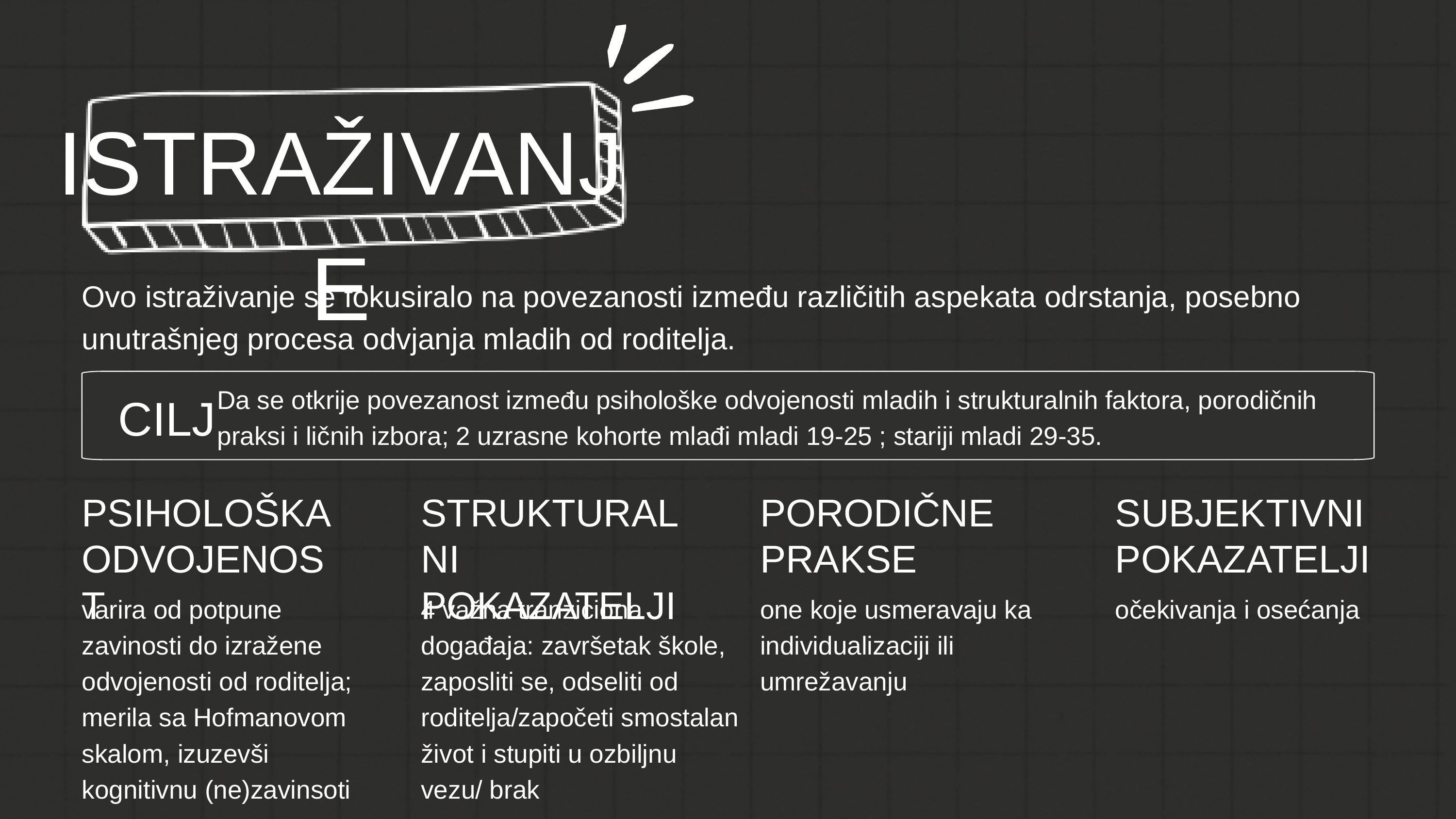

ISTRAŽIVANJE
Ovo istraživanje se fokusiralo na povezanosti između različitih aspekata odrstanja, posebno unutrašnjeg procesa odvjanja mladih od roditelja.

Da se otkrije povezanost između psihološke odvojenosti mladih i strukturalnih faktora, porodičnih praksi i ličnih izbora; 2 uzrasne kohorte mlađi mladi 19-25 ; stariji mladi 29-35.
CILJ
PSIHOLOŠKA ODVOJENOST
STRUKTURALNI POKAZATELJI
PORODIČNE PRAKSE
SUBJEKTIVNI POKAZATELJI
varira od potpune zavinosti do izražene odvojenosti od roditelja;
merila sa Hofmanovom skalom, izuzevši kognitivnu (ne)zavinsoti
4 važna tranziciona događaja: završetak škole, zaposliti se, odseliti od roditelja/započeti smostalan život i stupiti u ozbiljnu vezu/ brak
one koje usmeravaju ka individualizaciji ili umrežavanju
očekivanja i osećanja